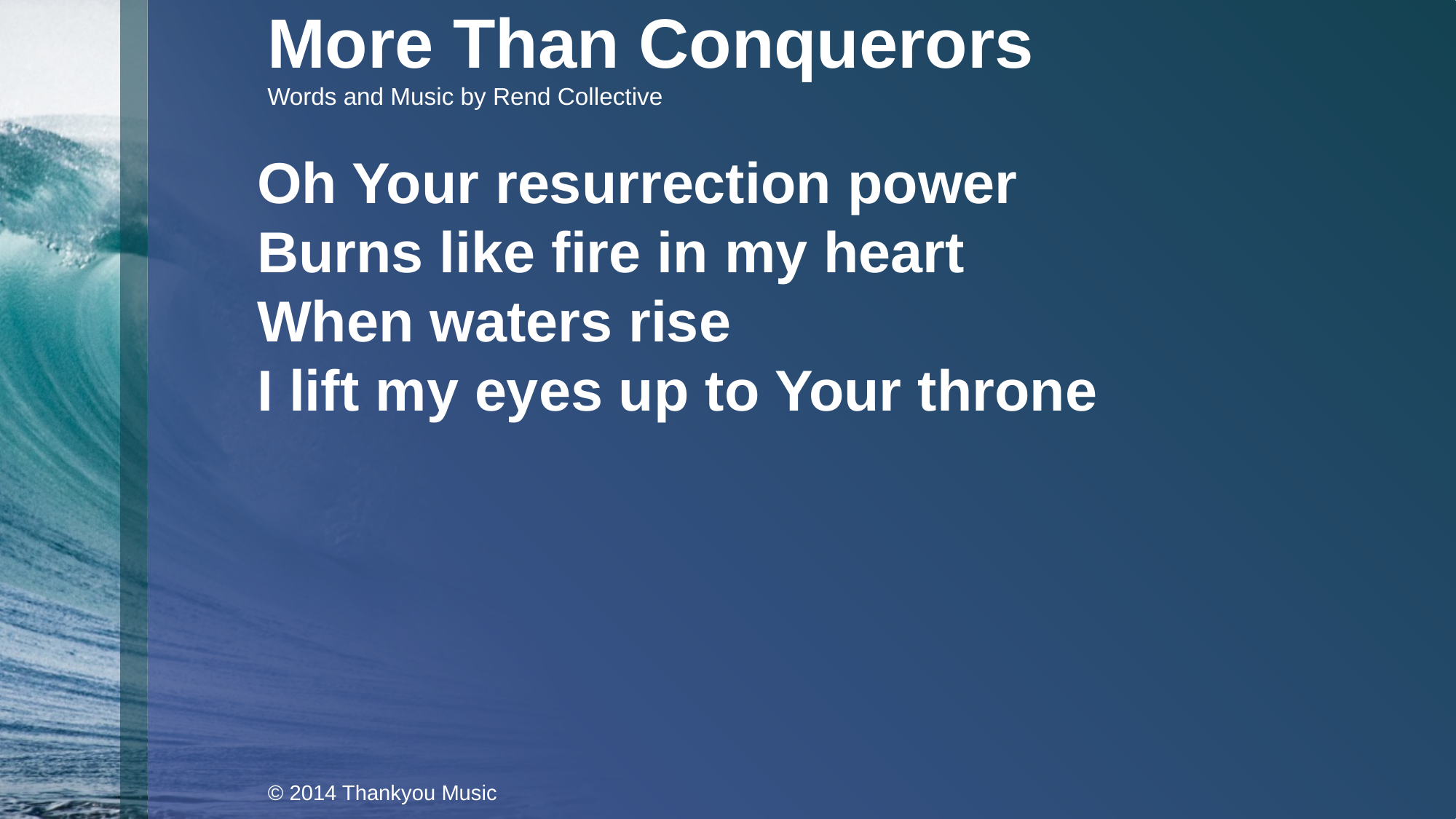

More Than Conquerors
Words and Music by Rend Collective
Oh Your resurrection power
Burns like fire in my heart
When waters rise
I lift my eyes up to Your throne
© 2014 Thankyou Music